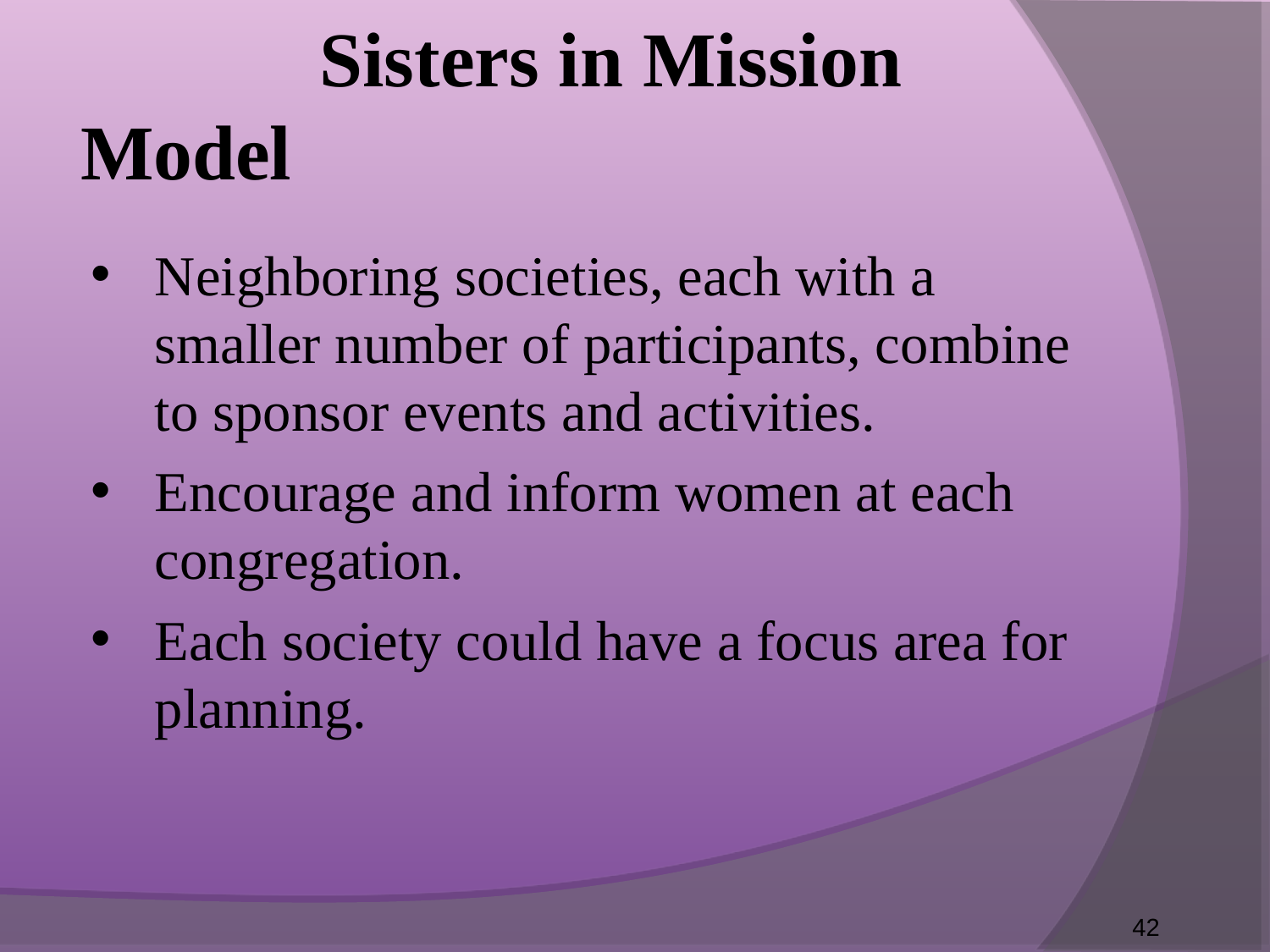

Sisters in Mission Model
Neighboring societies, each with a smaller number of participants, combine to sponsor events and activities.
Encourage and inform women at each congregation.
Each society could have a focus area for planning.

42